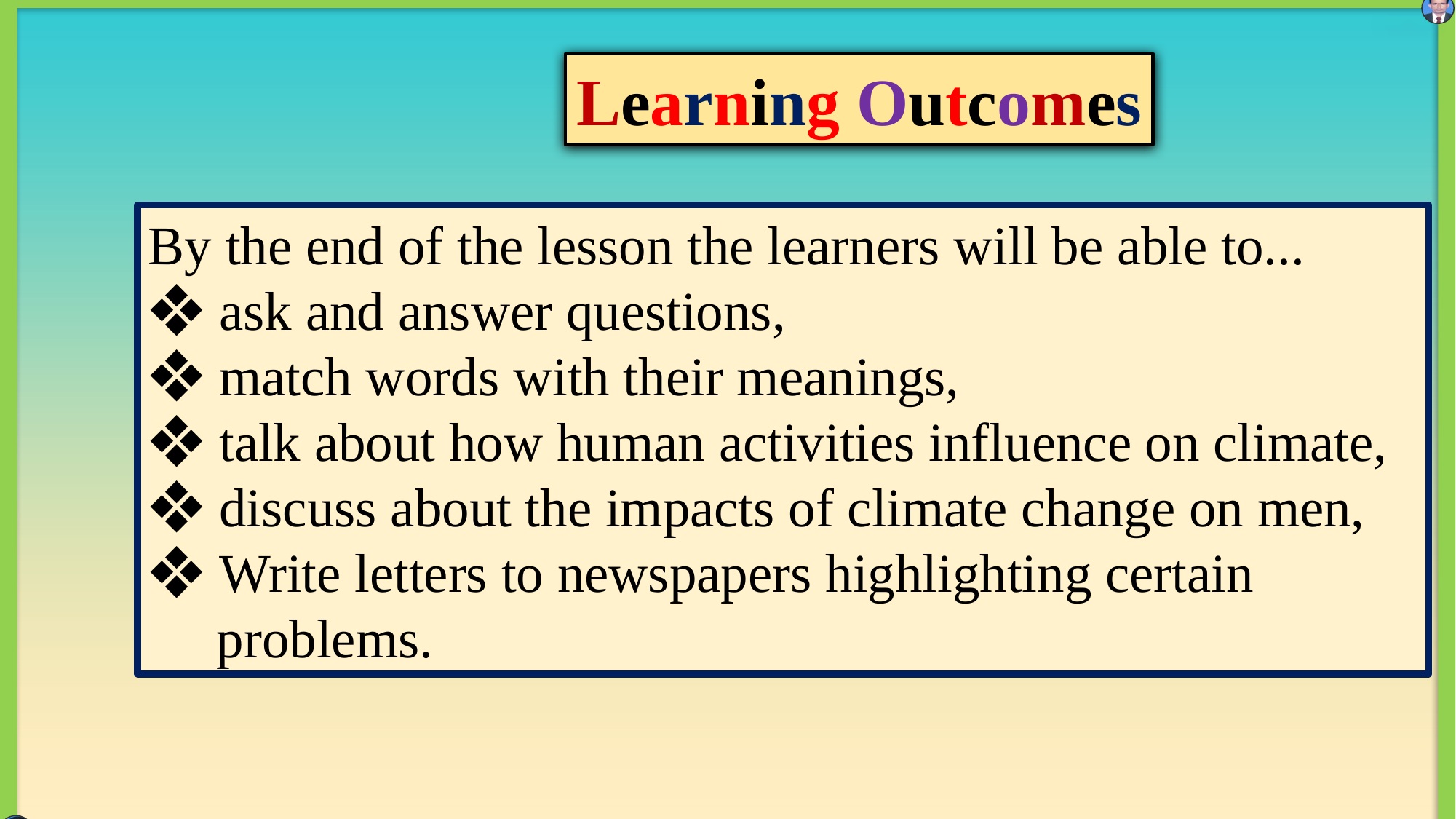

Learning Outcomes
By the end of the lesson the learners will be able to...
❖ ask and answer questions,
❖ match words with their meanings,
❖ talk about how human activities influence on climate,
❖ discuss about the impacts of climate change on men,
❖ Write letters to newspapers highlighting certain
     problems.